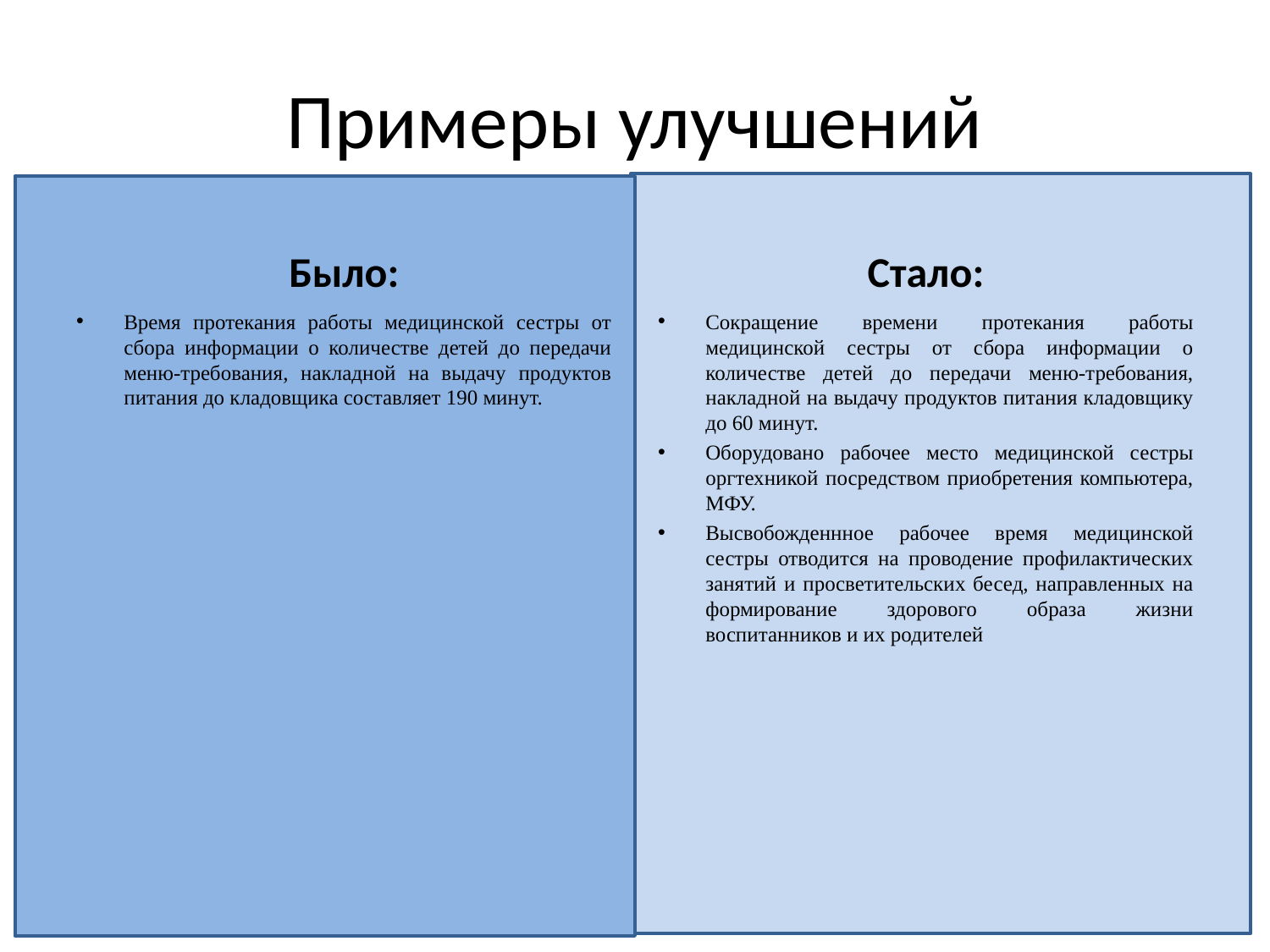

# Примеры улучшений

Стало:
Было:
Время протекания работы медицинской сестры от сбора информации о количестве детей до передачи меню-требования, накладной на выдачу продуктов питания до кладовщика составляет 190 минут.
Сокращение времени протекания работы медицинской сестры от сбора информации о количестве детей до передачи меню-требования, накладной на выдачу продуктов питания кладовщику до 60 минут.
Оборудовано рабочее место медицинской сестры оргтехникой посредством приобретения компьютера, МФУ.
Высвобожденнное рабочее время медицинской сестры отводится на проводение профилактических занятий и просветительских бесед, направленных на формирование здорового образа жизни воспитанников и их родителей